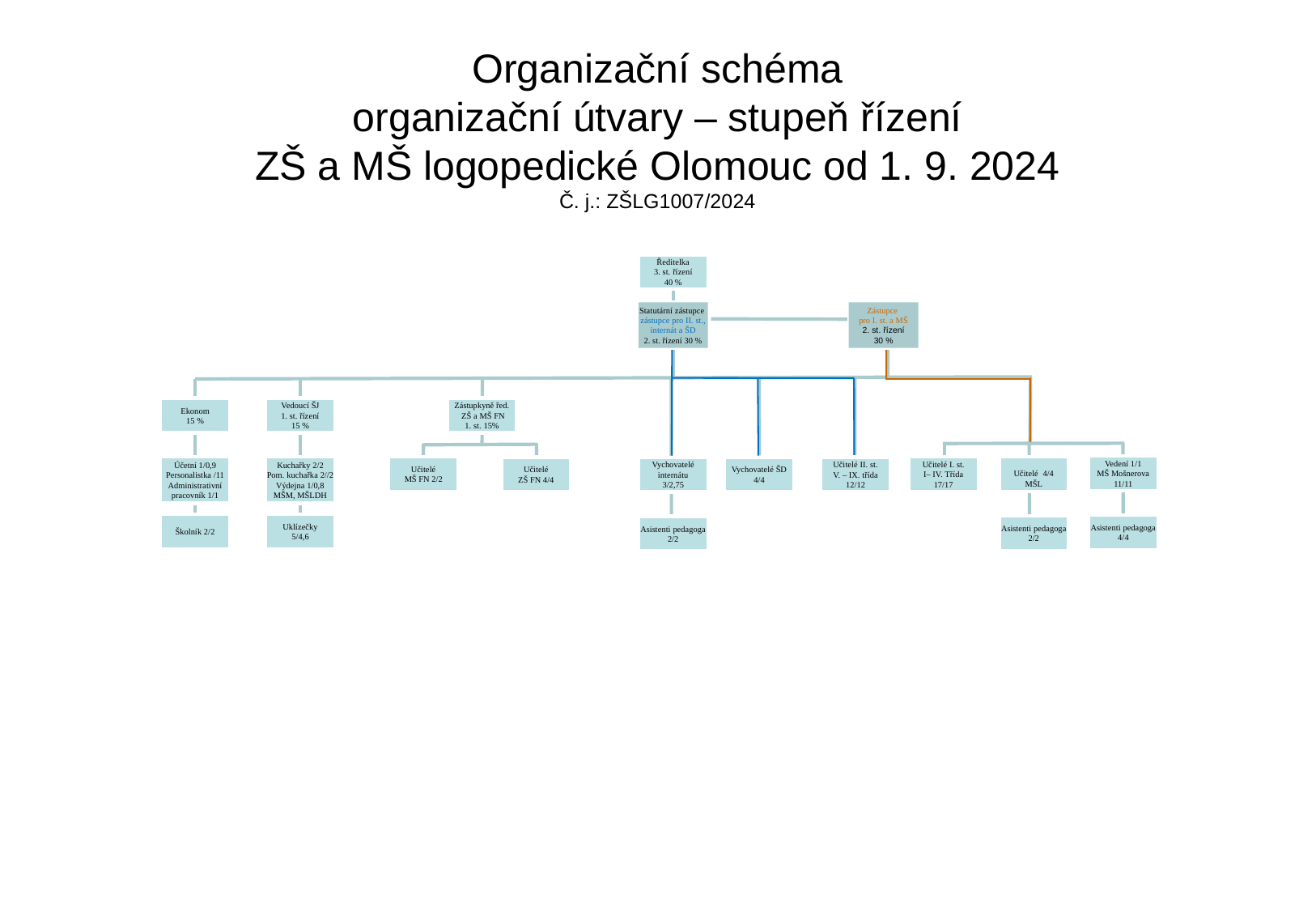

Organizační schéma
organizační útvary – stupeň řízení
ZŠ a MŠ logopedické Olomouc od 1. 9. 2024
Č. j.: ZŠLG1007/2024

Ředitelka
3. st. řízení
40 %

Zástupce
pro I. st. a MŠ
2. st. řízení
30 %

Statutární zástupce  zástupce pro II. st., internát a ŠD
2. st. řízení 30 %

Zástupkyně řed.
 ZŠ a MŠ FN
1. st. 15%

Vedoucí vychov.
1. st. řízení
15 %

Ekonom
15 %

Vedoucí ŠJ
1. st. řízení
15 %

Vedení 1/1
MŠ Mošnerova
11/11

Kuchařky 2/2
Pom. kuchařka 2//2
Výdejna 1/0,8
MŠM, MŠLDH

Učitelé
MŠ FN 2/2

Učitelé I. st.
I– IV. Třída
17/17

Učitelé  4/4
MŠL

Účetní 1/0,9
Personalistka /11
Administrativní pracovník 1/1

Učitelé
ZŠ FN 4/4

Učitelé II. st.
V. – IX. třída
12/12

Vychovatelé internátu
3/2,75

Vychovatelé ŠD
4/4

Školník 2/2

Uklízečky
5/4,6

Asistenti pedagoga
4/4

Asistenti pedagoga
2/2

Asistenti pedagoga
2/2